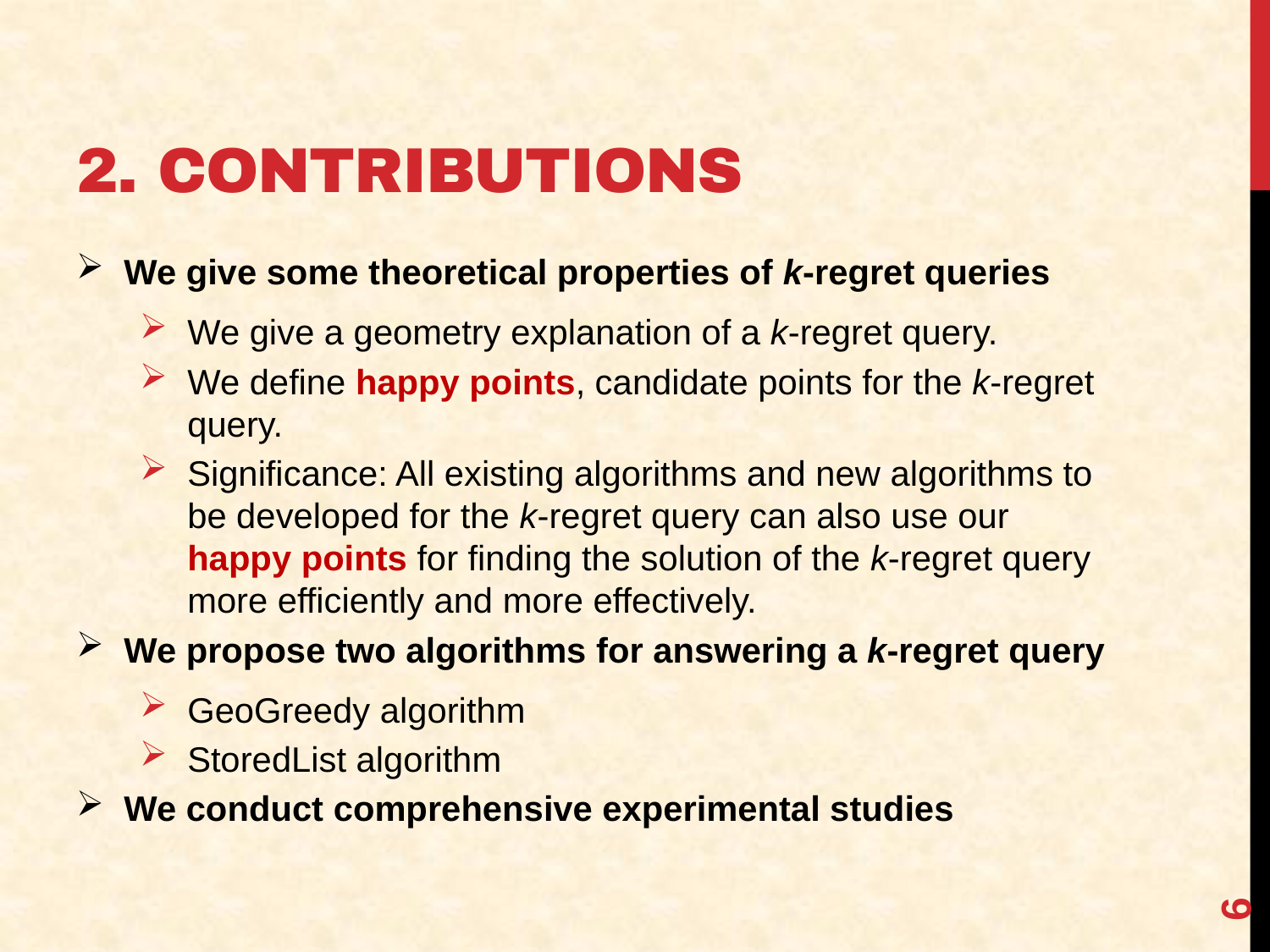

# 2. Contributions
We give some theoretical properties of k-regret queries
We give a geometry explanation of a k-regret query.
We define happy points, candidate points for the k-regret query.
Significance: All existing algorithms and new algorithms to be developed for the k-regret query can also use our happy points for finding the solution of the k-regret query more efficiently and more effectively.
We propose two algorithms for answering a k-regret query
GeoGreedy algorithm
StoredList algorithm
We conduct comprehensive experimental studies
6